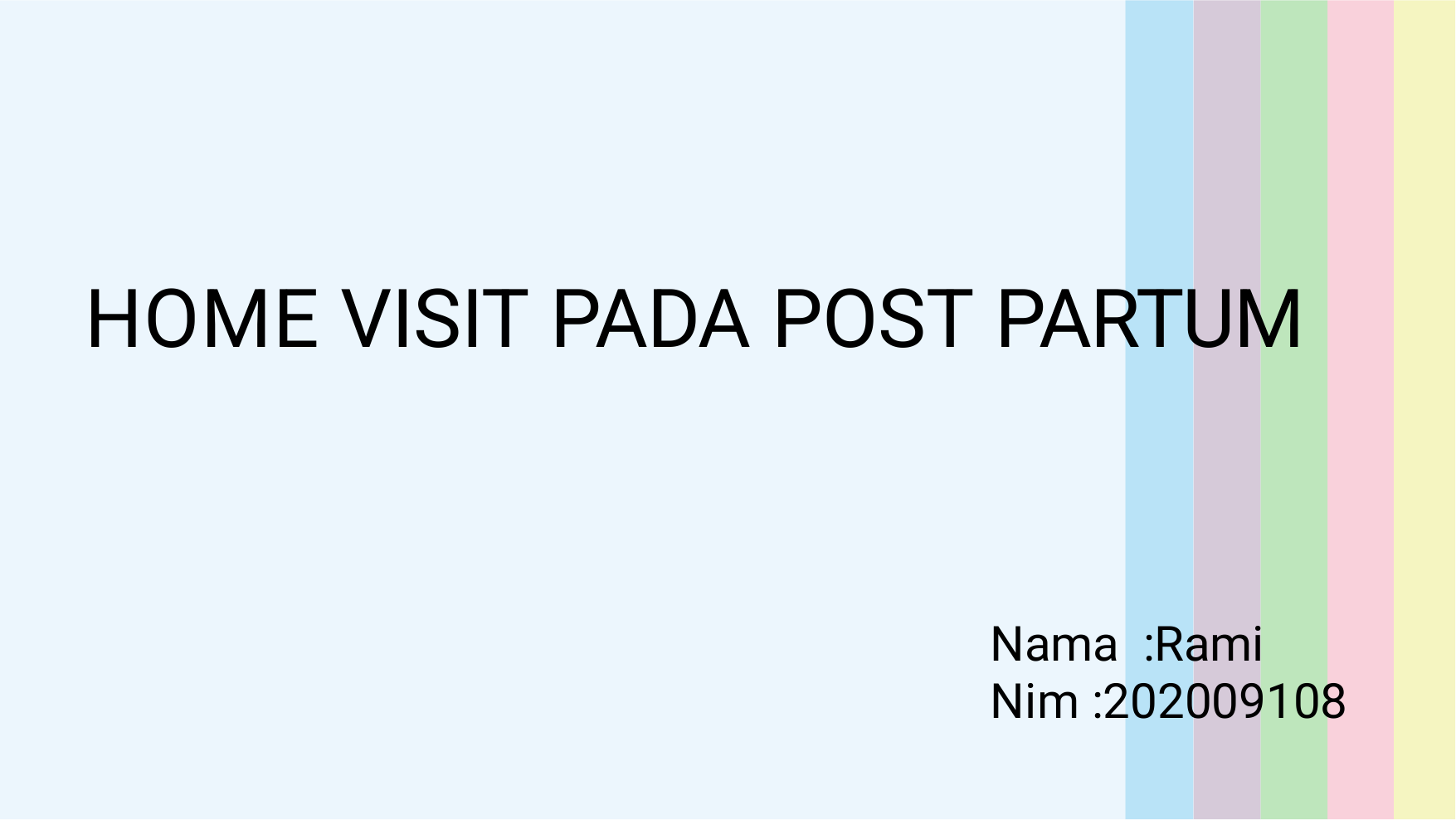

# HOME VISIT PADA POST PARTUM
Nama :Rami  Nim :202009108